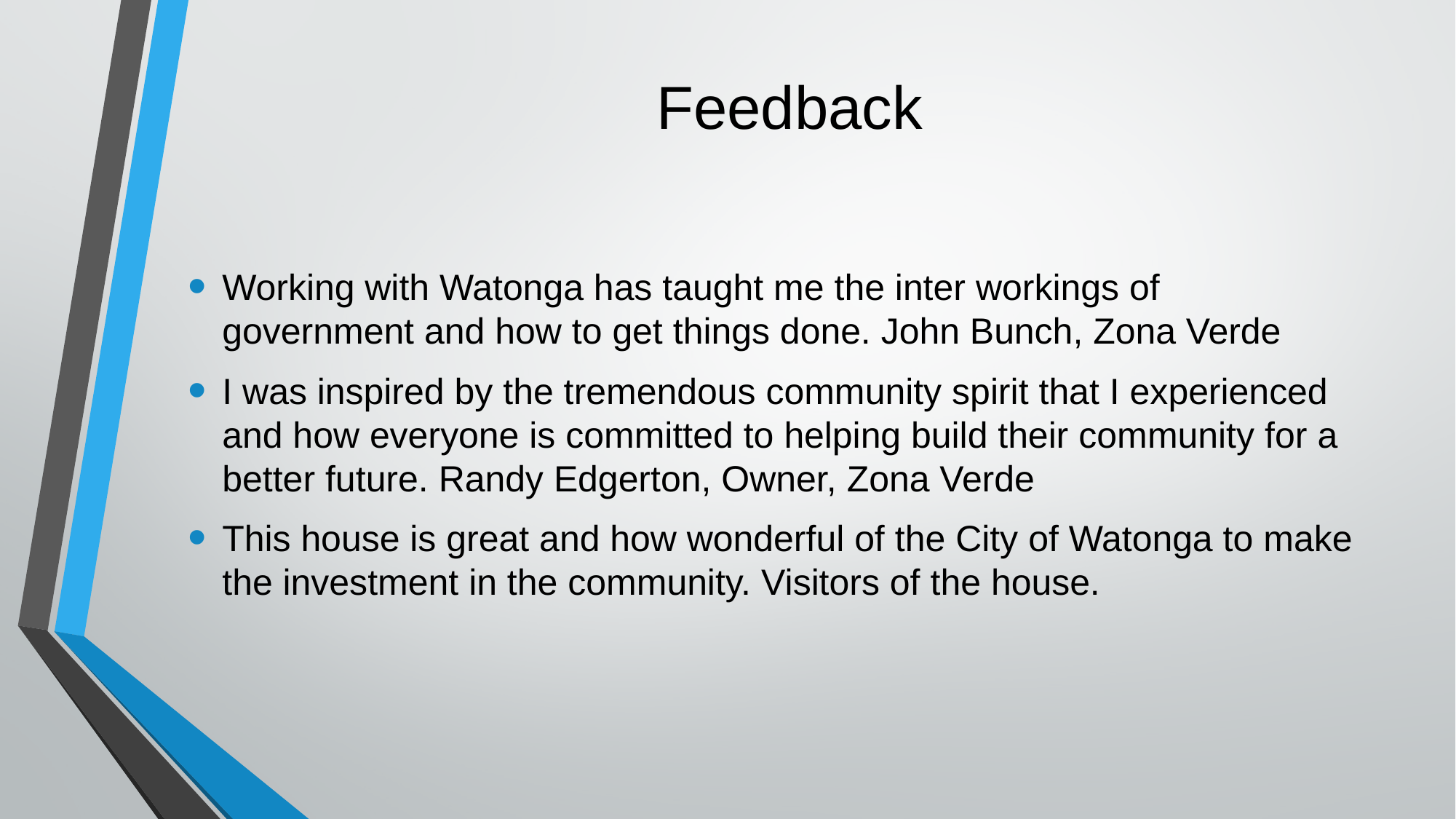

# Feedback
Working with Watonga has taught me the inter workings of government and how to get things done. John Bunch, Zona Verde
I was inspired by the tremendous community spirit that I experienced and how everyone is committed to helping build their community for a better future. Randy Edgerton, Owner, Zona Verde
This house is great and how wonderful of the City of Watonga to make the investment in the community. Visitors of the house.